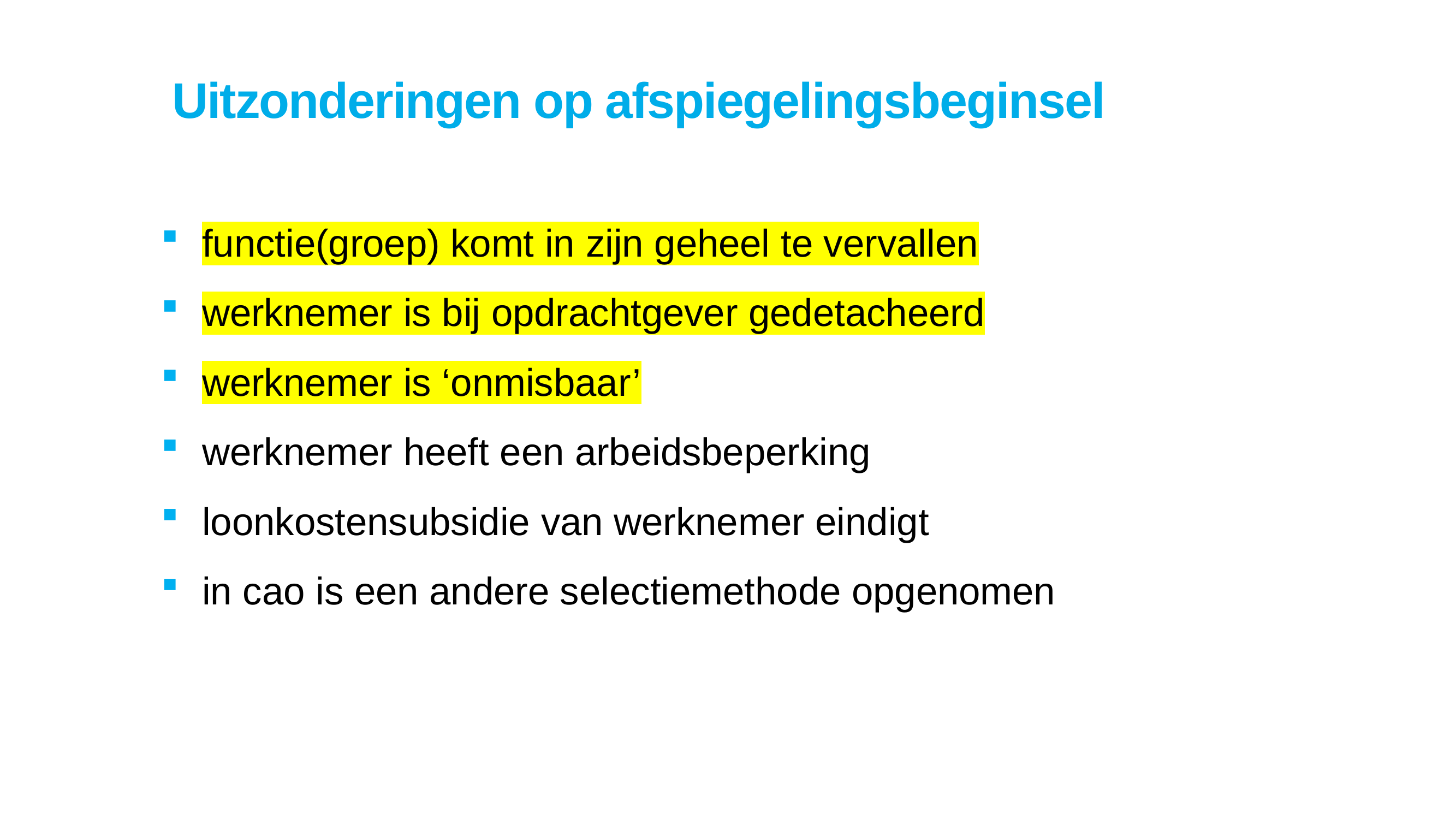

# Uitzonderingen op afspiegelingsbeginsel

functie(groep) komt in zijn geheel te vervallen
werknemer is bij opdrachtgever gedetacheerd
werknemer is ‘onmisbaar’
werknemer heeft een arbeidsbeperking
loonkostensubsidie van werknemer eindigt
in cao is een andere selectiemethode opgenomen